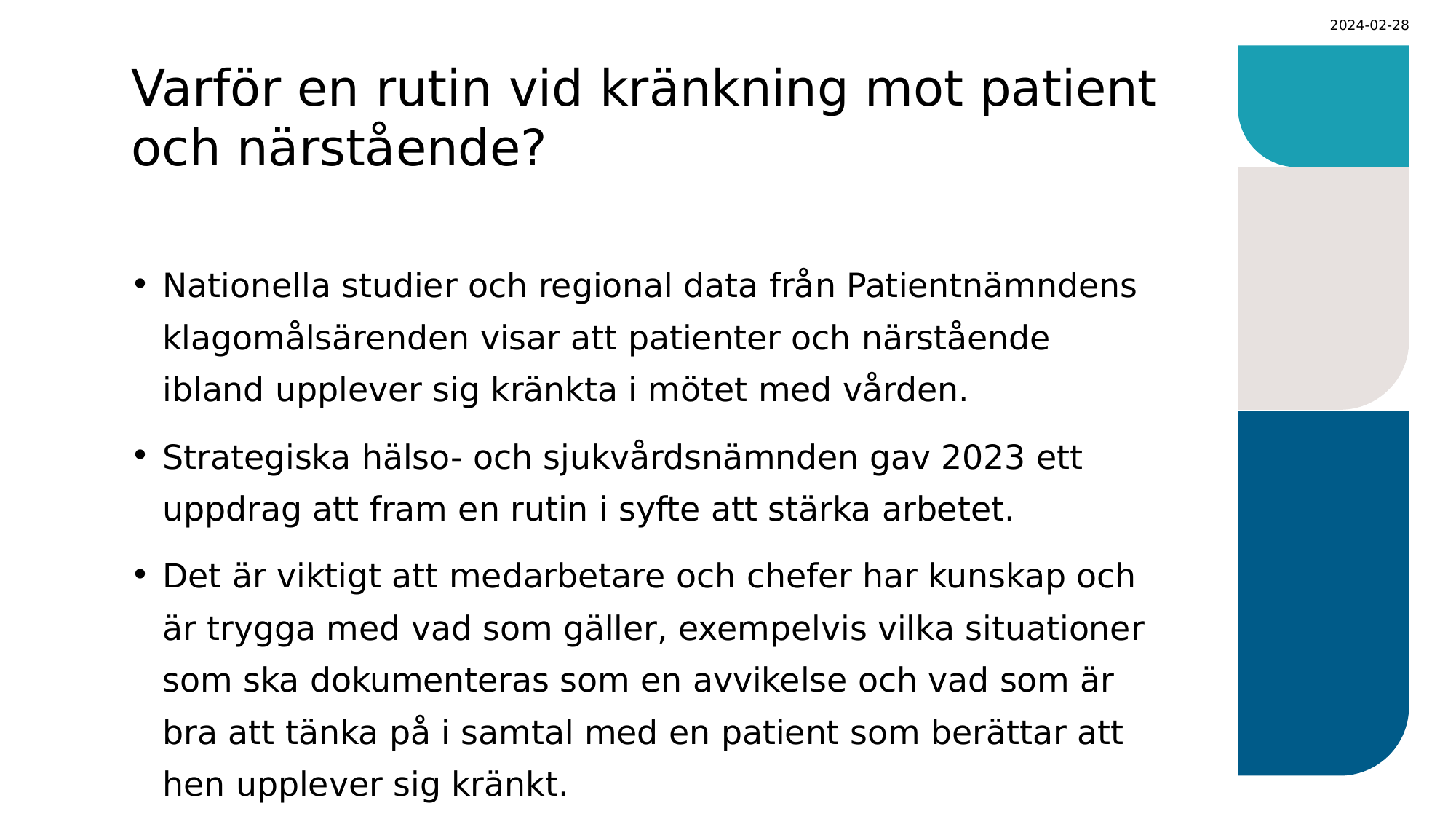

2024-02-28
# Varför en rutin vid kränkning mot patient och närstående?
Nationella studier och regional data från Patientnämndens klagomålsärenden visar att patienter och närstående ibland upplever sig kränkta i mötet med vården.
Strategiska hälso- och sjukvårdsnämnden gav 2023 ett uppdrag att fram en rutin i syfte att stärka arbetet.
Det är viktigt att medarbetare och chefer har kunskap och är trygga med vad som gäller, exempelvis vilka situationer som ska dokumenteras som en avvikelse och vad som är bra att tänka på i samtal med en patient som berättar att hen upplever sig kränkt.